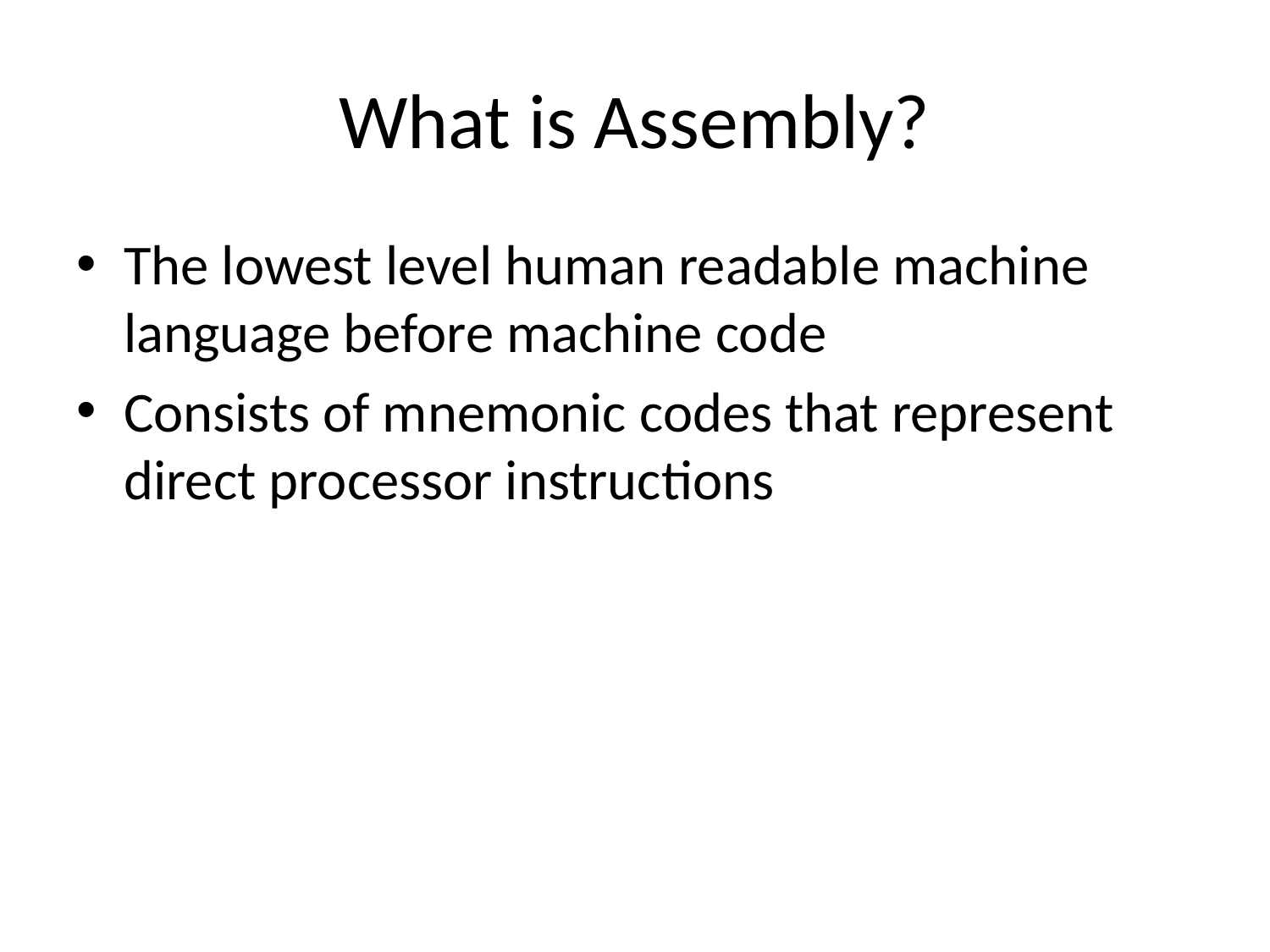

# What is Assembly?
The lowest level human readable machine language before machine code
Consists of mnemonic codes that represent direct processor instructions